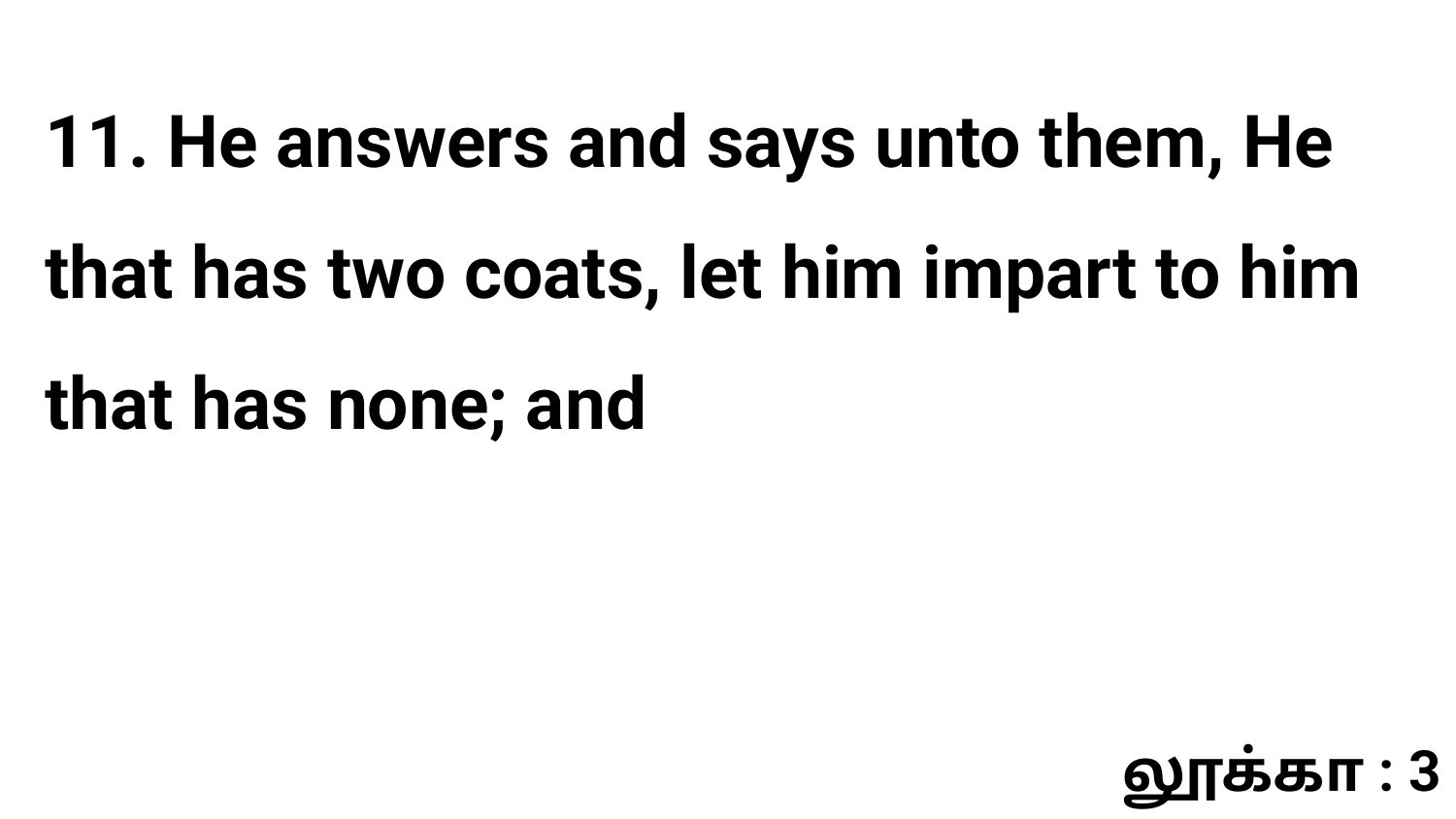

11. He answers and says unto them, He that has two coats, let him impart to him that has none; and
லூக்கா : 3